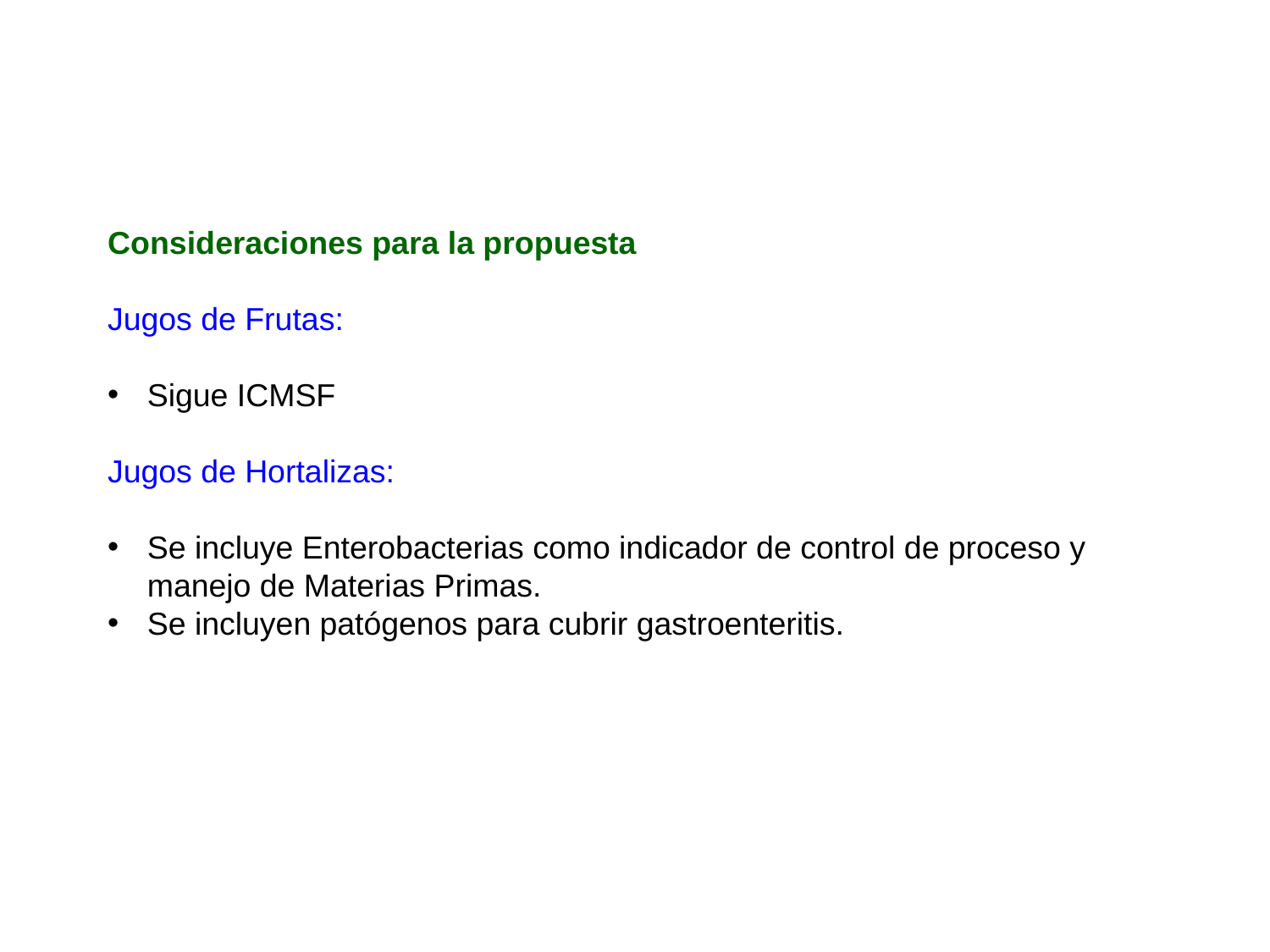

Consideraciones para la propuesta

Jugos de Frutas:

Sigue ICMSF

Jugos de Hortalizas:

Se incluye Enterobacterias como indicador de control de proceso y manejo de Materias Primas.
Se incluyen patógenos para cubrir gastroenteritis.